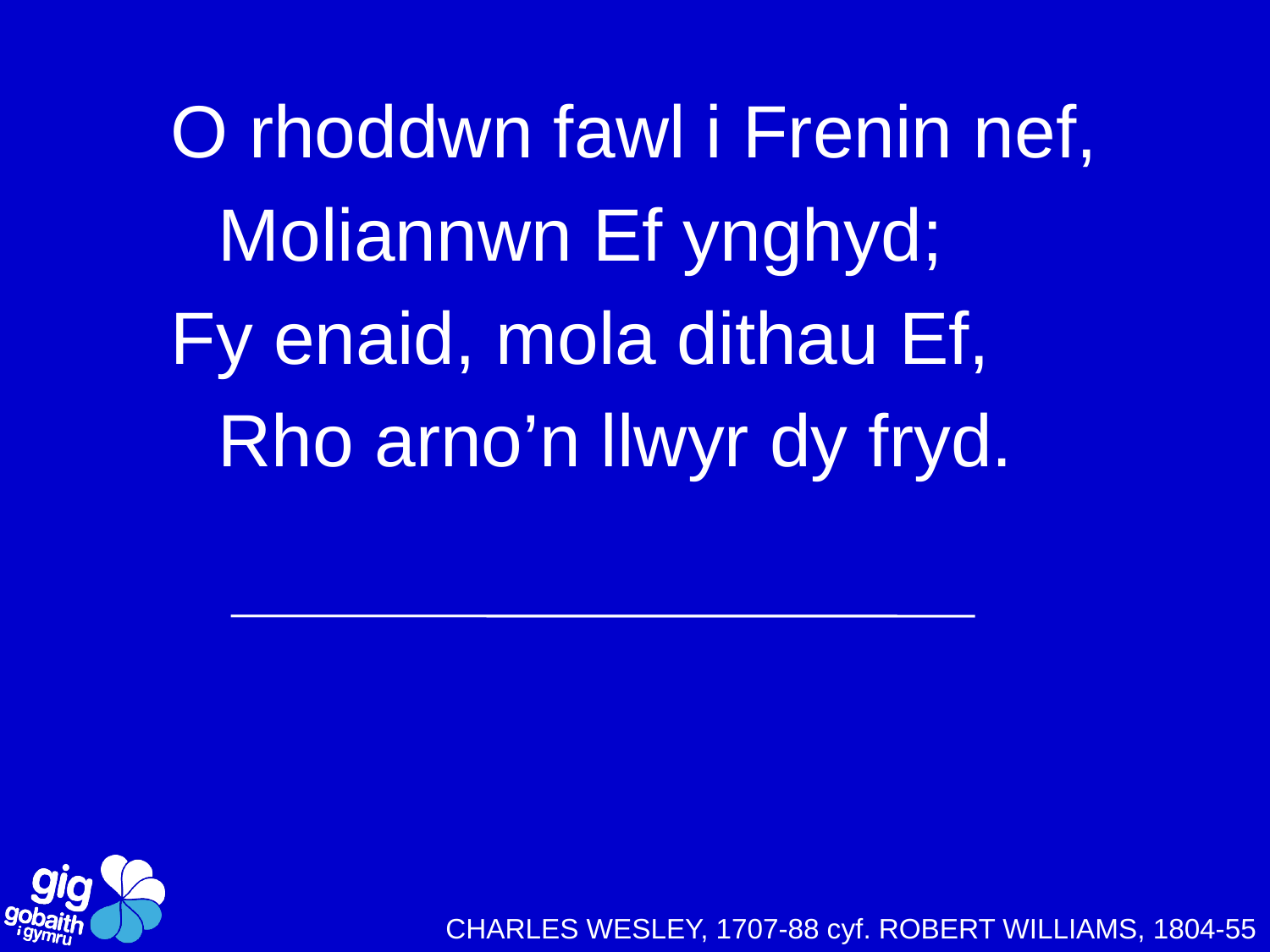

O rhoddwn fawl i Frenin nef,
	Moliannwn Ef ynghyd;
Fy enaid, mola dithau Ef,
	Rho arno’n llwyr dy fryd.
CHARLES WESLEY, 1707-88 cyf. ROBERT WILLIAMS, 1804-55